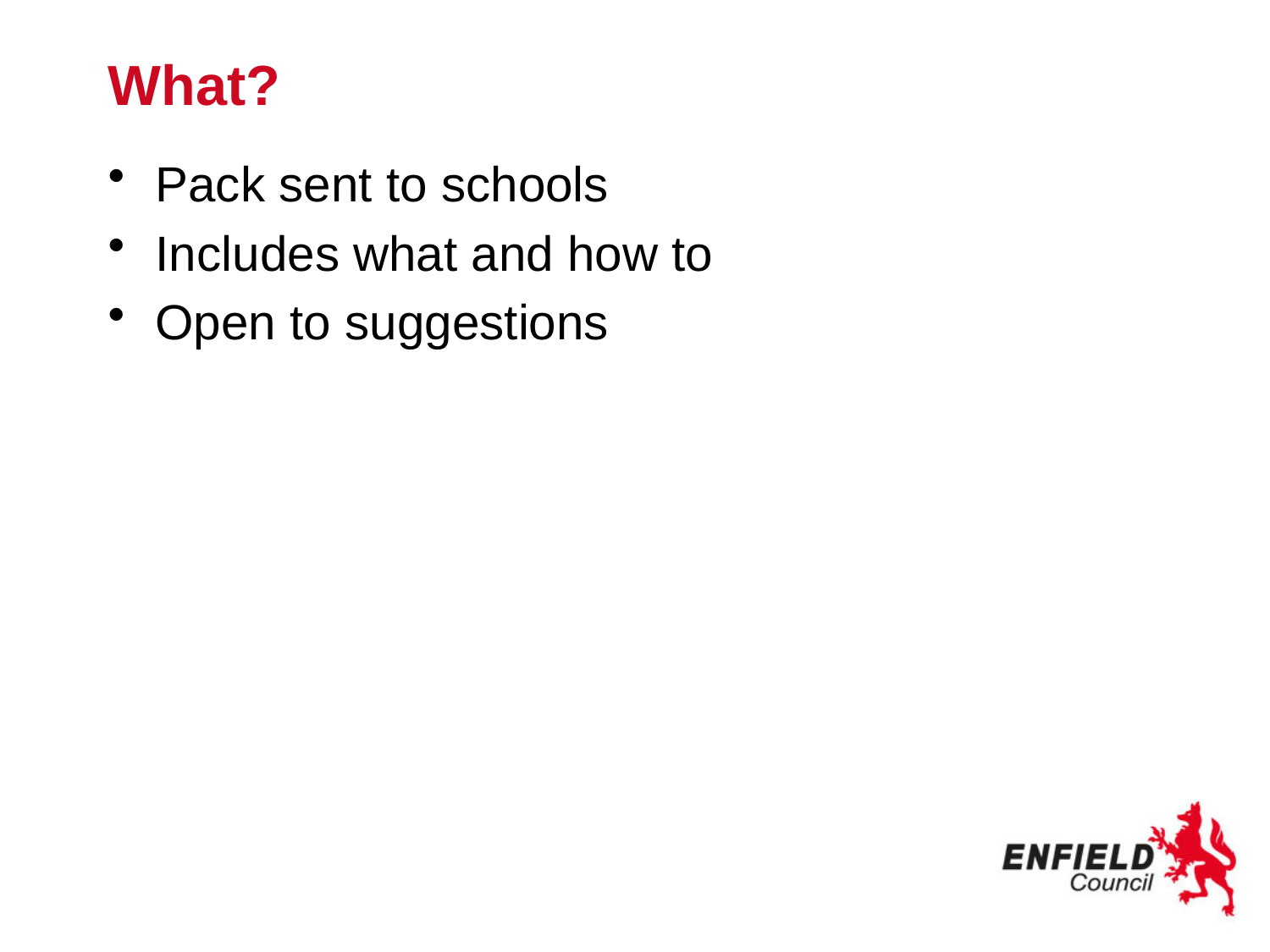

# What?
Pack sent to schools
Includes what and how to
Open to suggestions